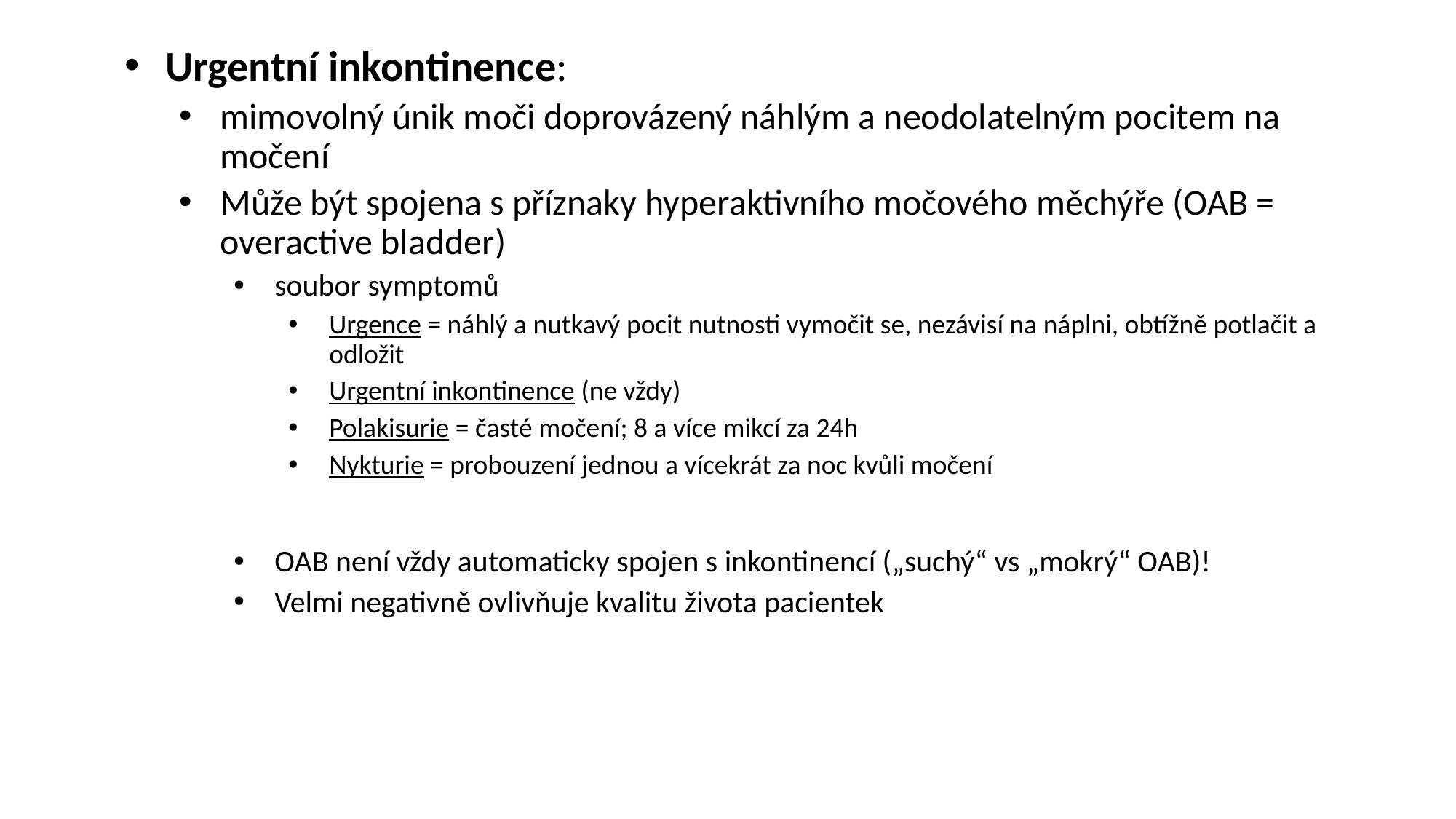

Urgentní inkontinence:
mimovolný únik moči doprovázený náhlým a neodolatelným pocitem na močení
Může být spojena s příznaky hyperaktivního močového měchýře (OAB = overactive bladder)
soubor symptomů
Urgence = náhlý a nutkavý pocit nutnosti vymočit se, nezávisí na náplni, obtížně potlačit a odložit
Urgentní inkontinence (ne vždy)
Polakisurie = časté močení; 8 a více mikcí za 24h
Nykturie = probouzení jednou a vícekrát za noc kvůli močení

OAB není vždy automaticky spojen s inkontinencí („suchý“ vs „mokrý“ OAB)!
Velmi negativně ovlivňuje kvalitu života pacientek